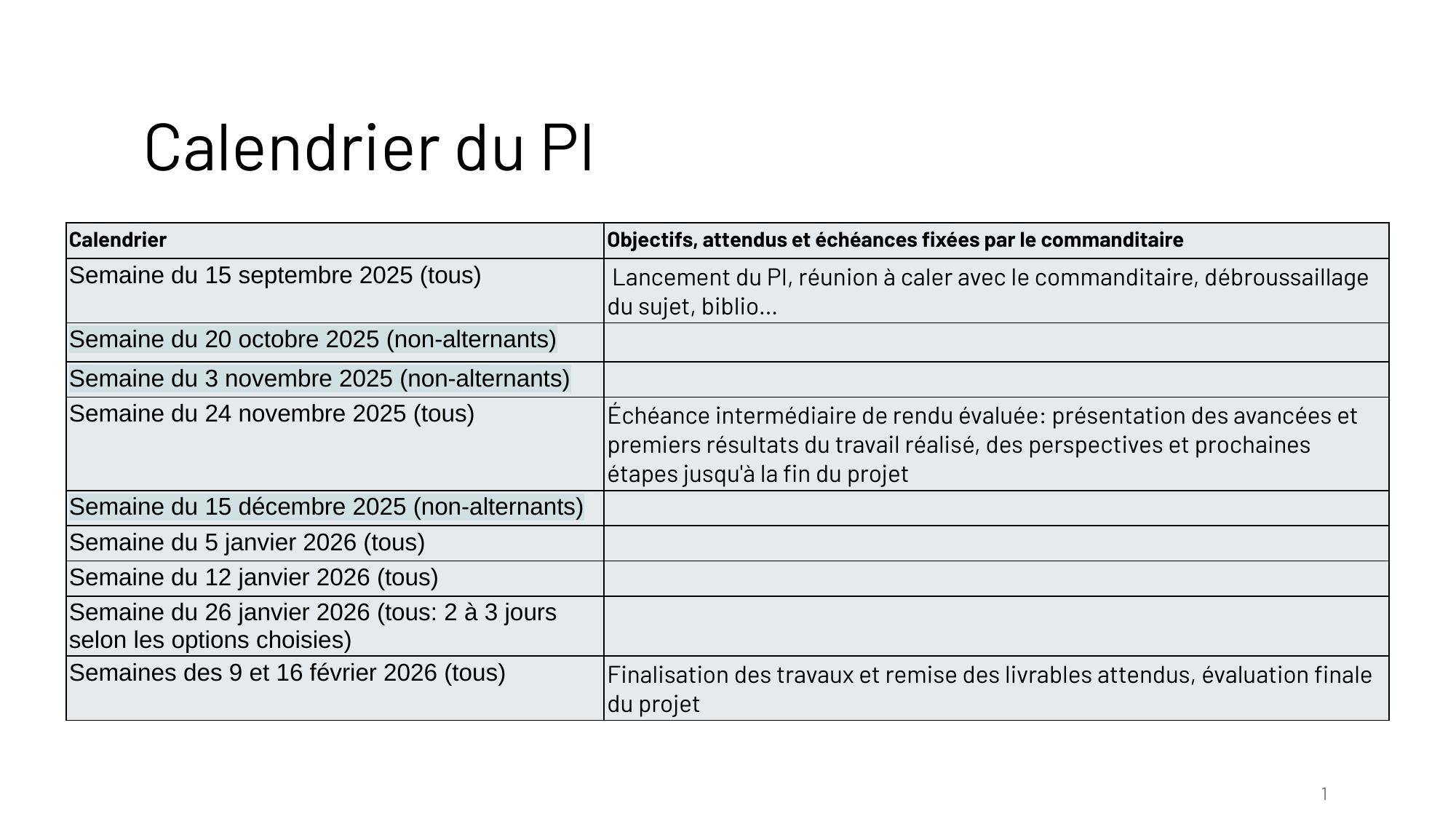

# Calendrier du PI
| Calendrier | Objectifs, attendus et échéances fixées par le commanditaire |
| --- | --- |
| Semaine du 15 septembre 2025 (tous) | Lancement du PI, réunion à caler avec le commanditaire, débroussaillage du sujet, biblio… |
| Semaine du 20 octobre 2025 (non-alternants) |  |
| Semaine du 3 novembre 2025 (non-alternants) |  |
| Semaine du 24 novembre 2025 (tous) | Échéance intermédiaire de rendu évaluée: présentation des avancées et premiers résultats du travail réalisé, des perspectives et prochaines étapes jusqu'à la fin du projet |
| Semaine du 15 décembre 2025 (non-alternants) |  |
| Semaine du 5 janvier 2026 (tous) |  |
| Semaine du 12 janvier 2026 (tous) |  |
| Semaine du 26 janvier 2026 (tous: 2 à 3 jours selon les options choisies) |  |
| Semaines des 9 et 16 février 2026 (tous) | Finalisation des travaux et remise des livrables attendus, évaluation finale du projet |

1